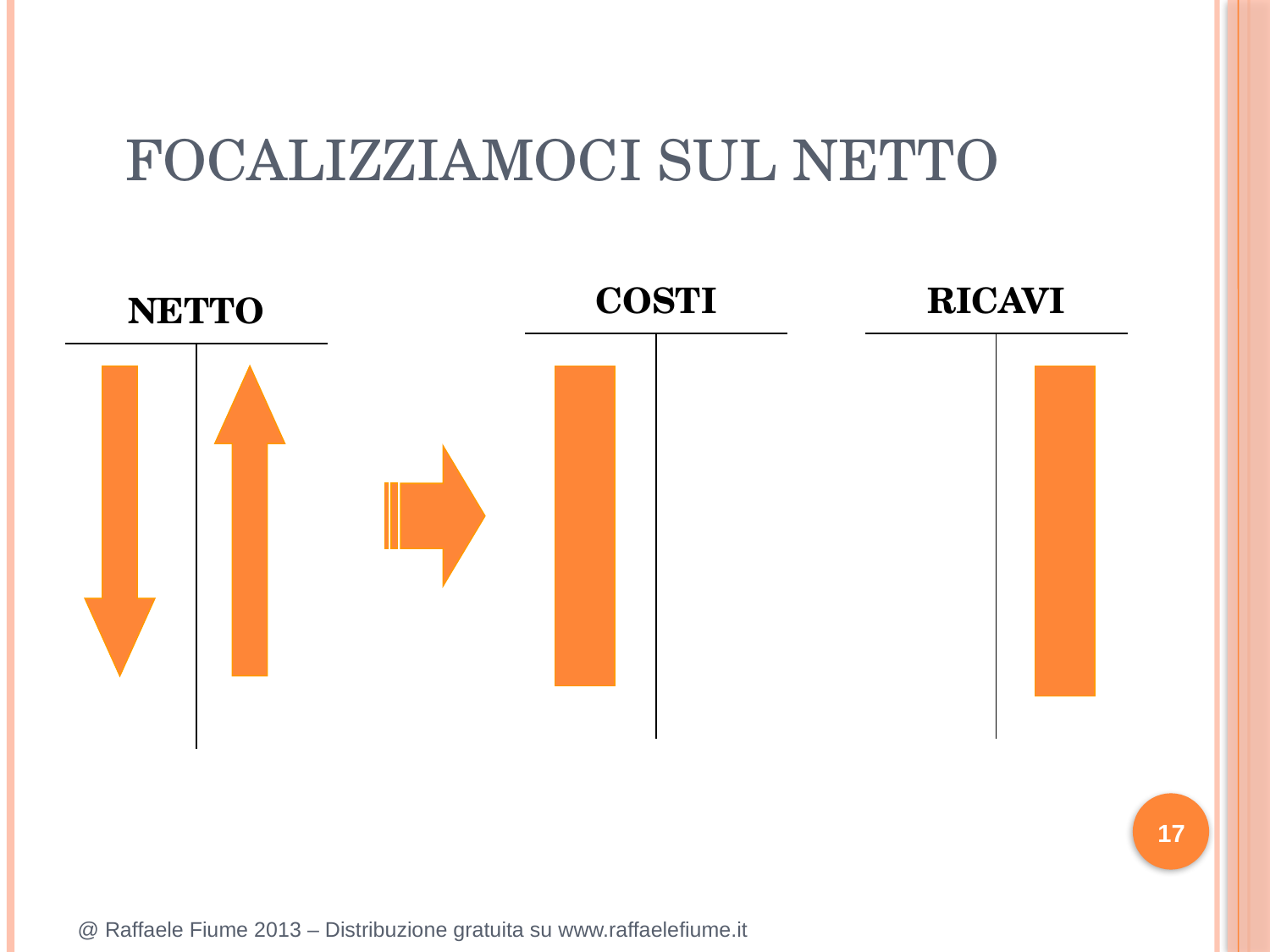

FOCALIZZIAMOCI SUL NETTO
| COSTI |  |
| --- | --- |
|  |  |
| RICAVI |  |
| --- | --- |
|  |  |
| NETTO |  |
| --- | --- |
|  |  |

17